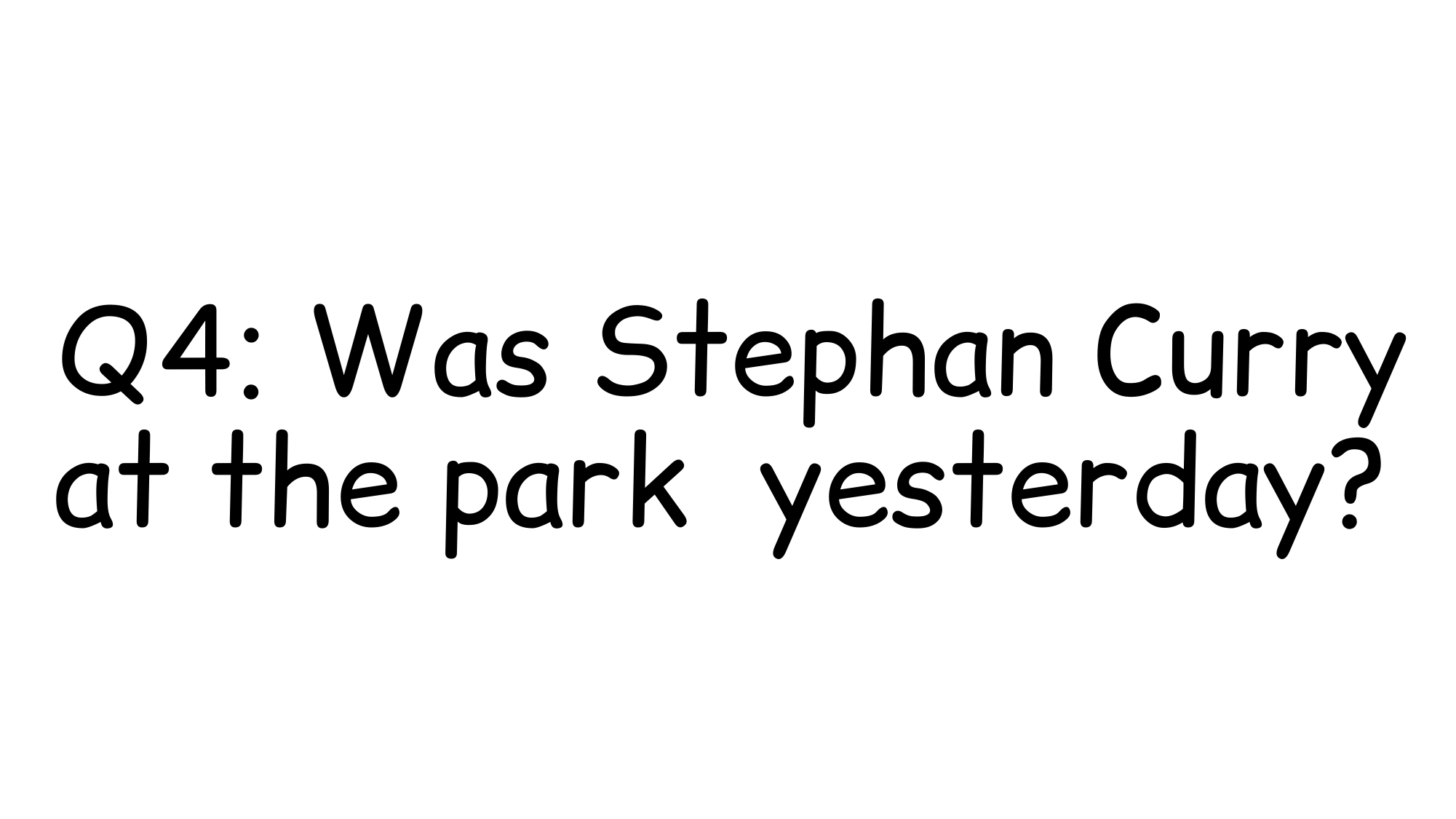

# Q4: Was Stephan Curry at the park  yesterday?